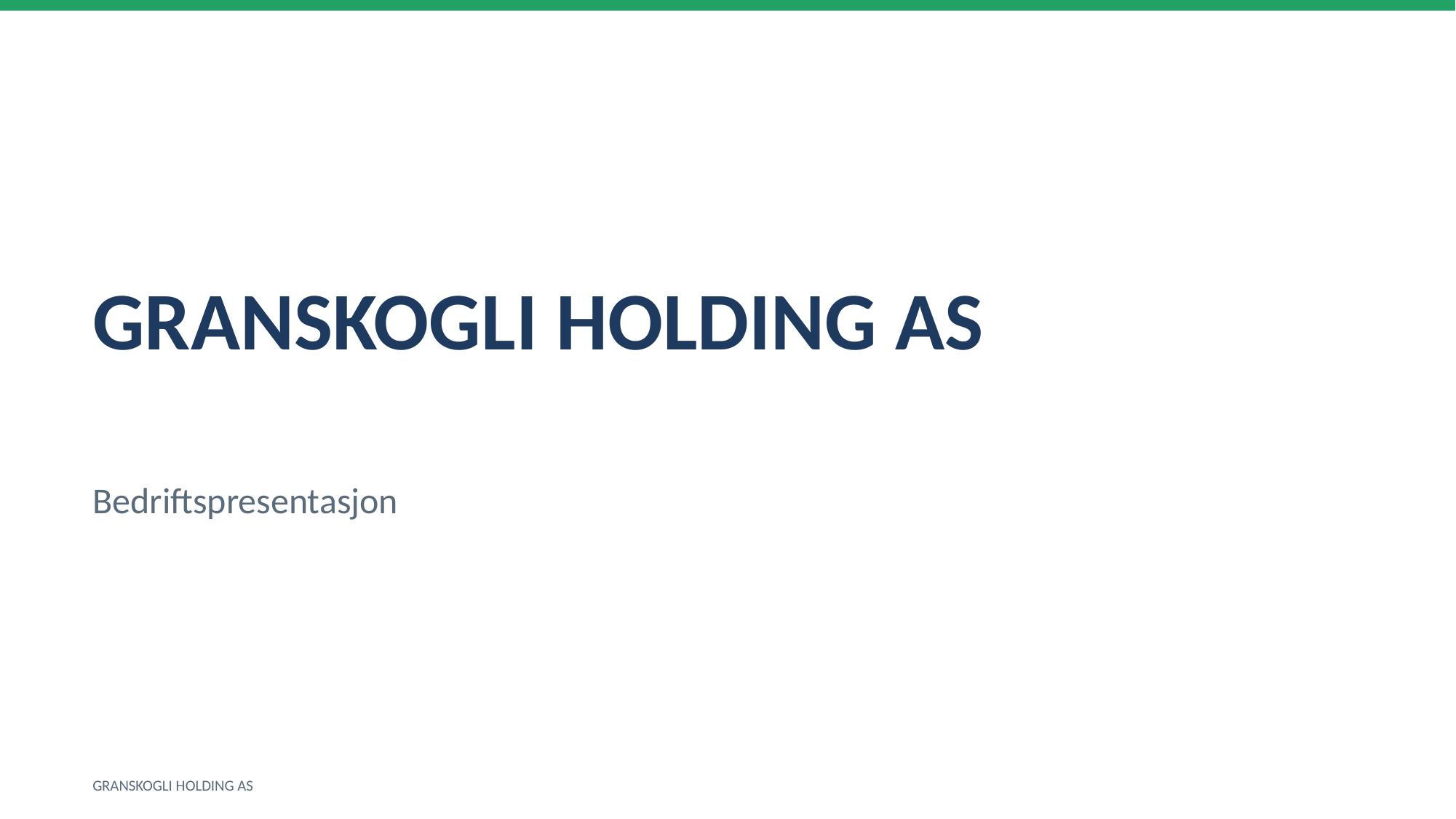

GRANSKOGLI HOLDING AS
Bedriftspresentasjon
GRANSKOGLI HOLDING AS